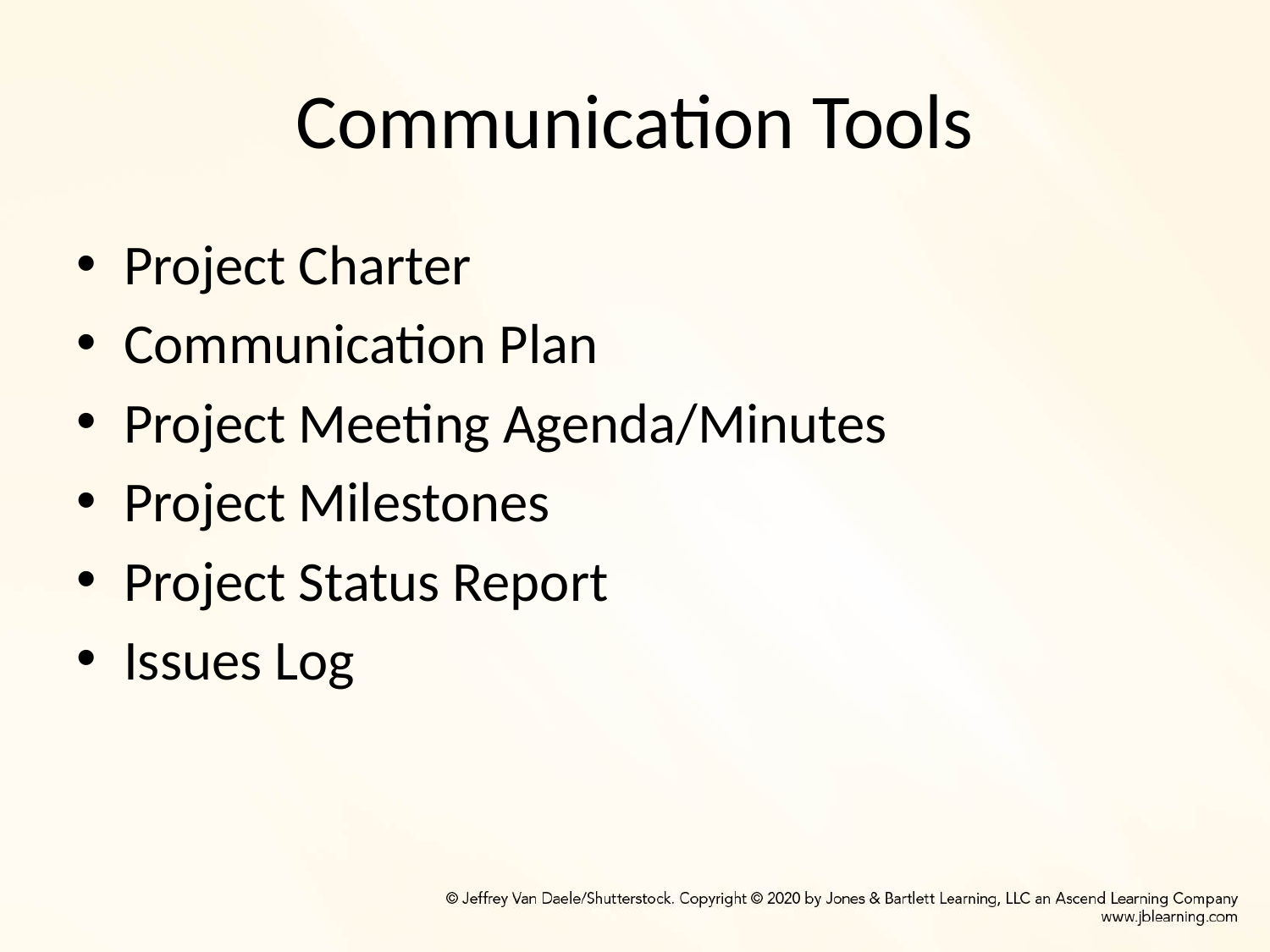

# Communication Tools
Project Charter
Communication Plan
Project Meeting Agenda/Minutes
Project Milestones
Project Status Report
Issues Log